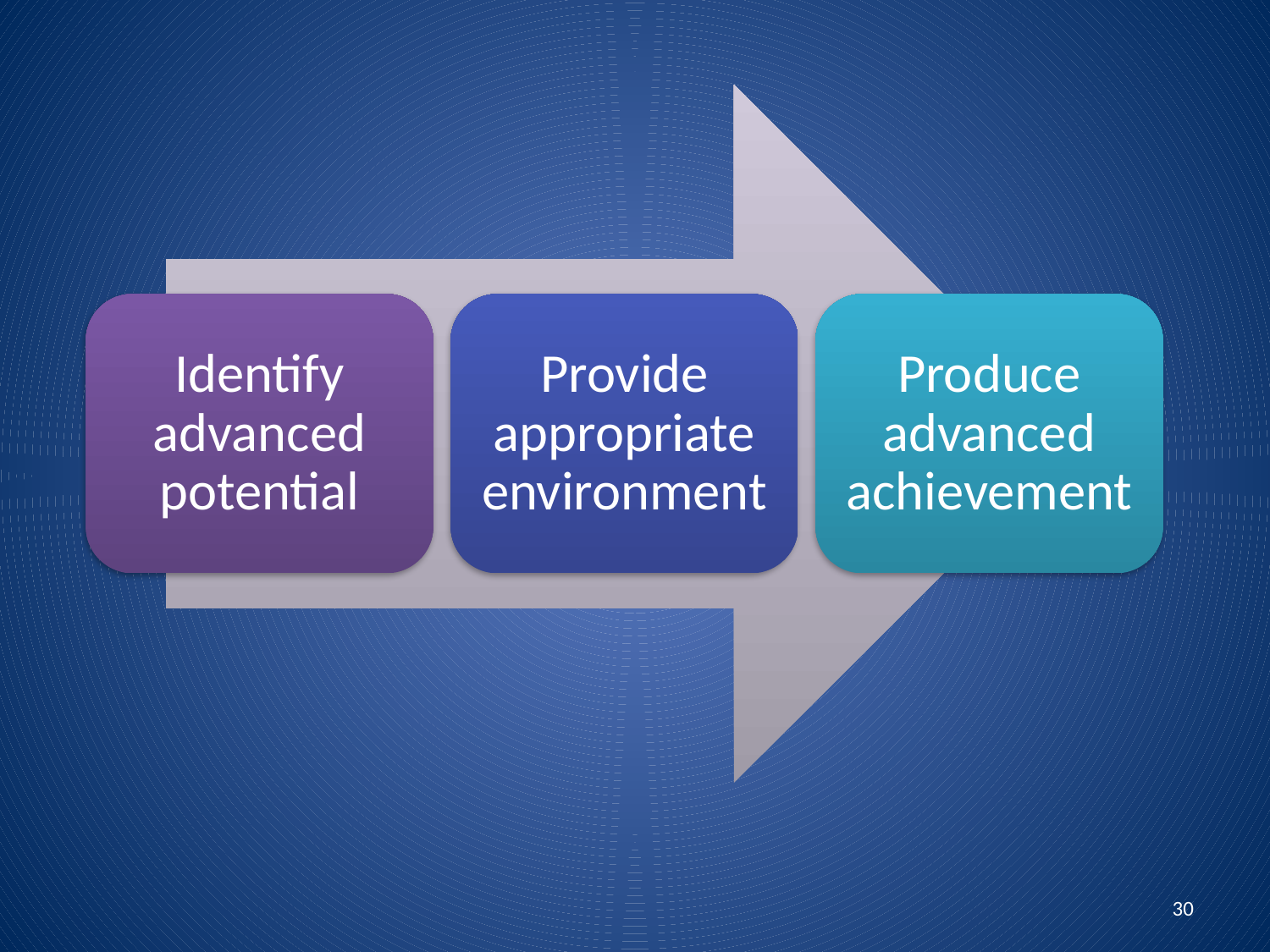

Identify advanced potential
Provide appropriate environment
Produce
advanced achievement
30